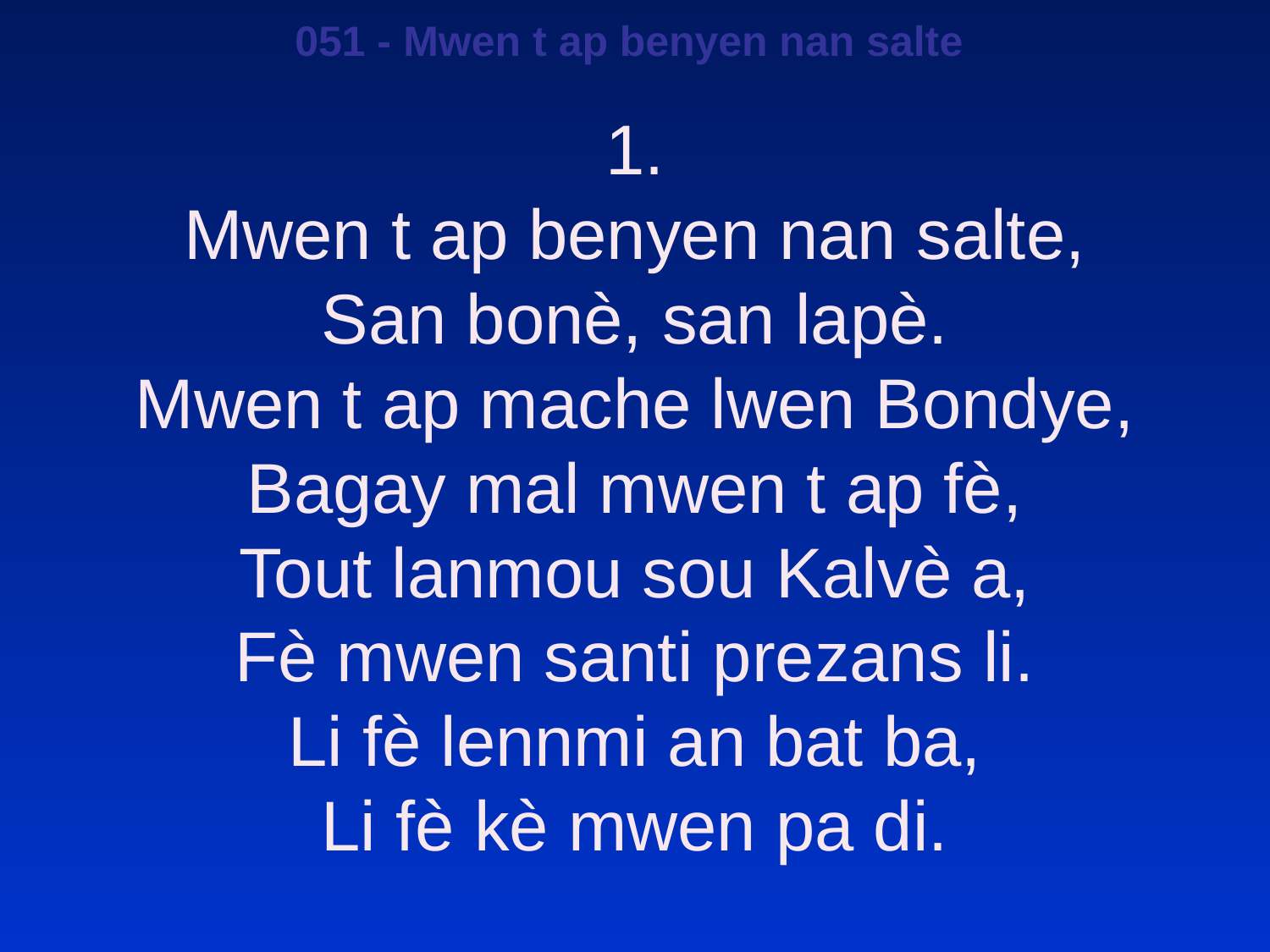

051 - Mwen t ap benyen nan salte
1.
Mwen t ap benyen nan salte,
San bonè, san lapè.
Mwen t ap mache lwen Bondye,
Bagay mal mwen t ap fè,
Tout lanmou sou Kalvè a,
Fè mwen santi prezans li.
Li fè lennmi an bat ba,
Li fè kè mwen pa di.